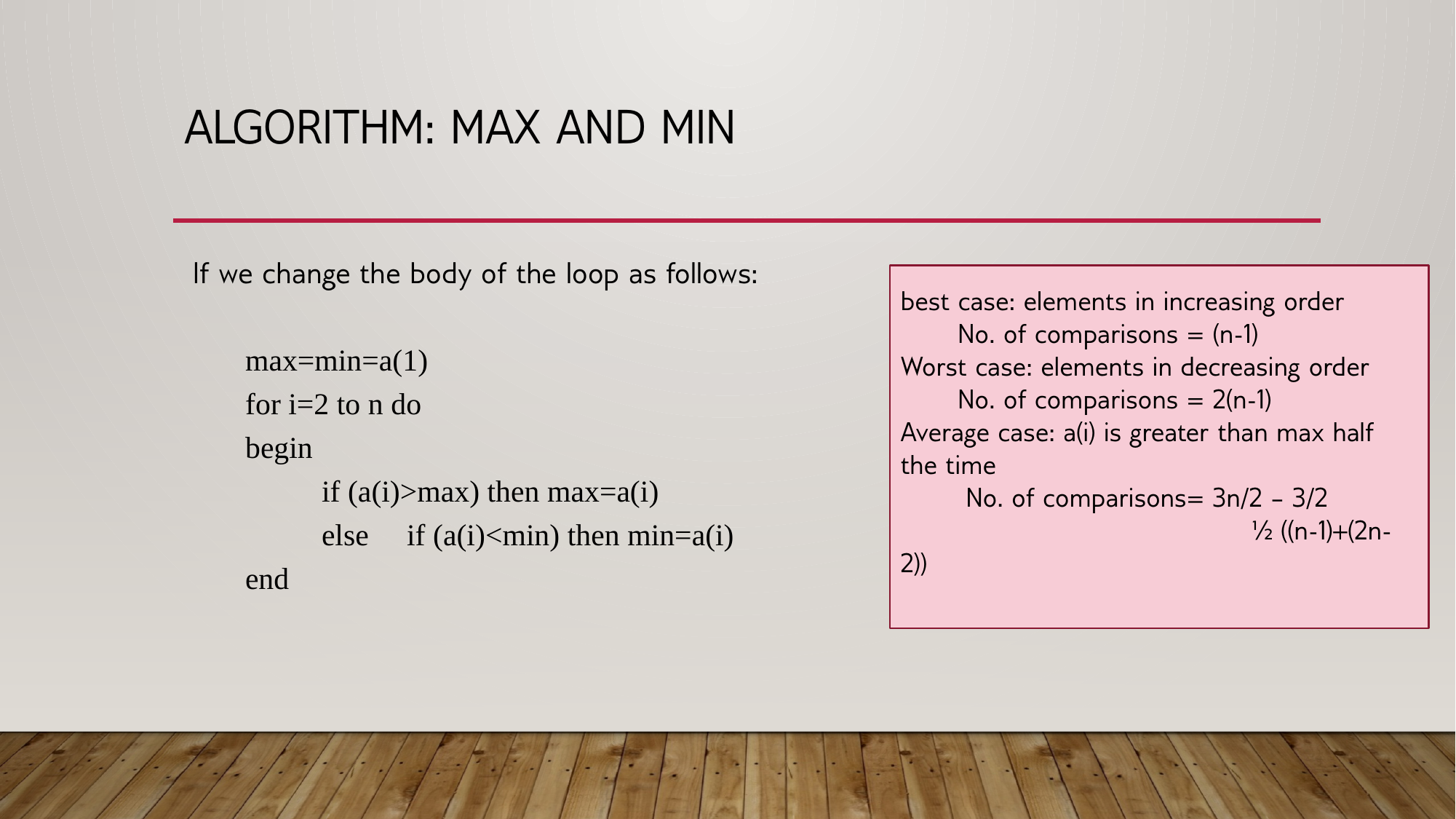

# Algorithm: Max and Min
 If we change the body of the loop as follows:

        max=min=a(1)
        for i=2 to n do
        begin
                  if (a(i)>max) then max=a(i)
                  else     if (a(i)<min) then min=a(i)
        end

best case: elements in increasing order
       No. of comparisons = (n-1)
Worst case: elements in decreasing order
       No. of comparisons = 2(n-1)
Average case: a(i) is greater than max half the time
        No. of comparisons= 3n/2 – 3/2
                                           ½ ((n-1)+(2n-2))